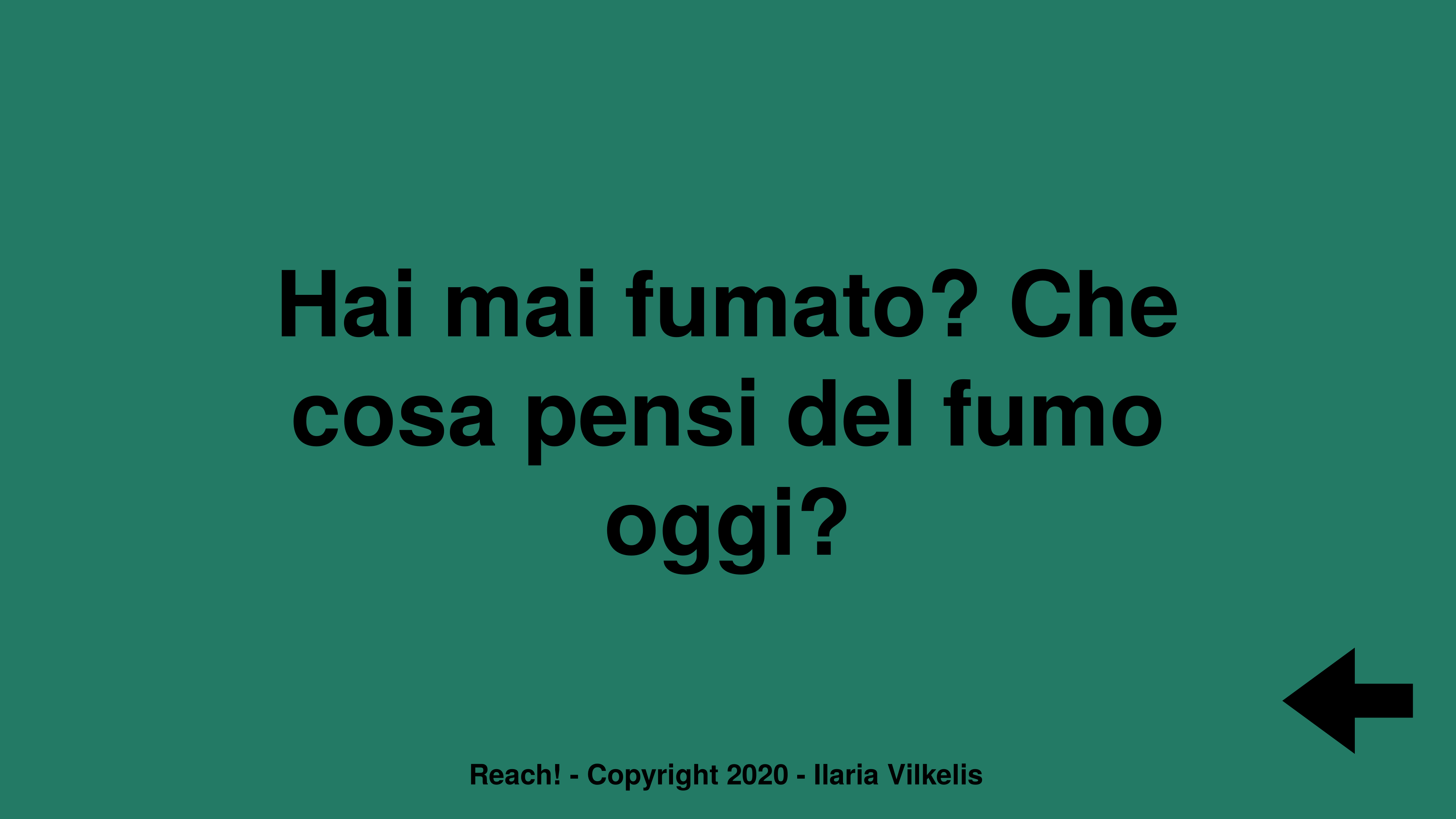

Hai mai fumato? Che cosa pensi del fumo oggi?